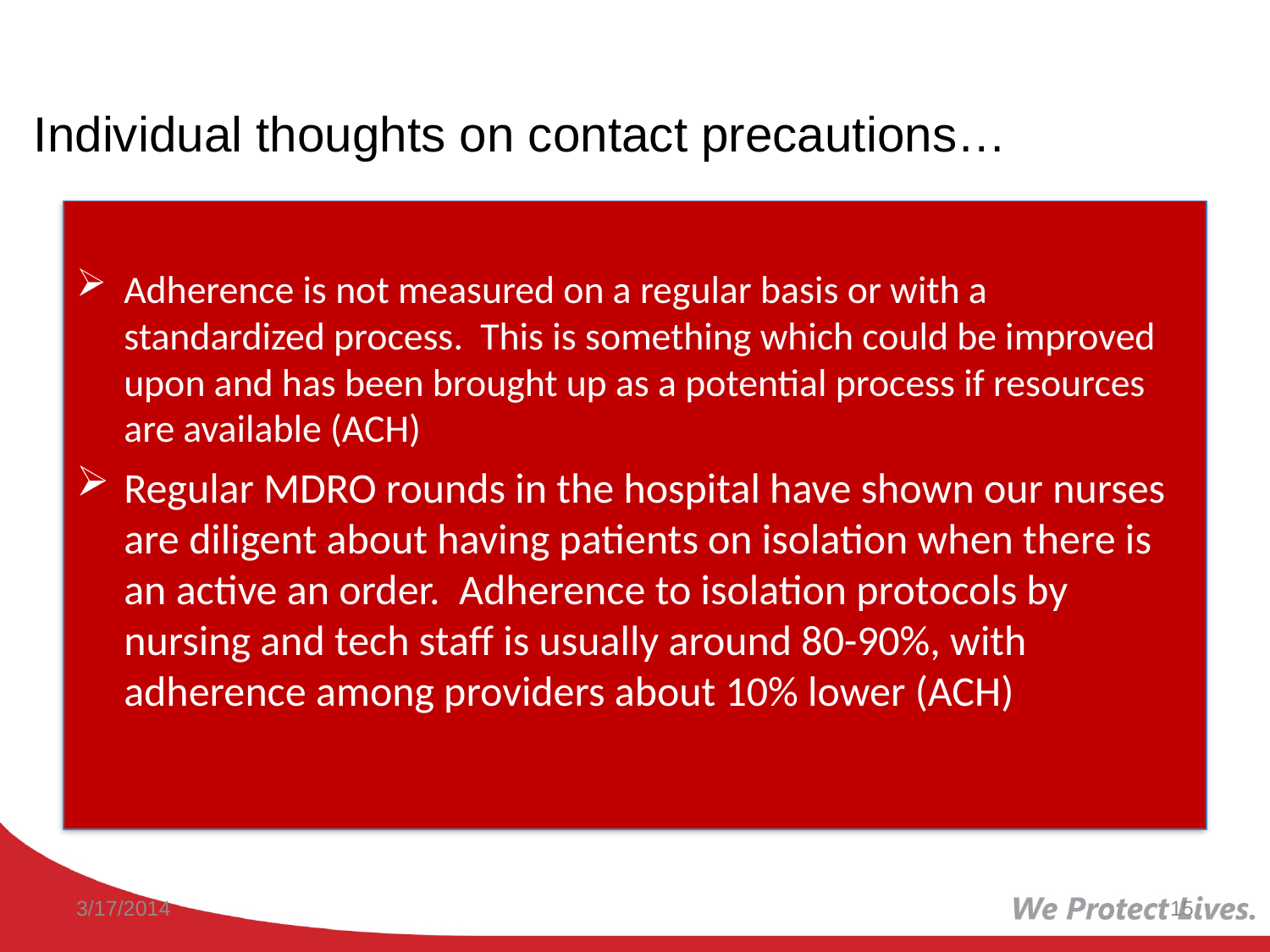

# Individual thoughts on contact precautions…

Adherence is not measured on a regular basis or with a standardized process.  This is something which could be improved upon and has been brought up as a potential process if resources are available (ACH)
Regular MDRO rounds in the hospital have shown our nurses are diligent about having patients on isolation when there is an active an order.  Adherence to isolation protocols by nursing and tech staff is usually around 80-90%, with adherence among providers about 10% lower (ACH)

3/17/2014

15